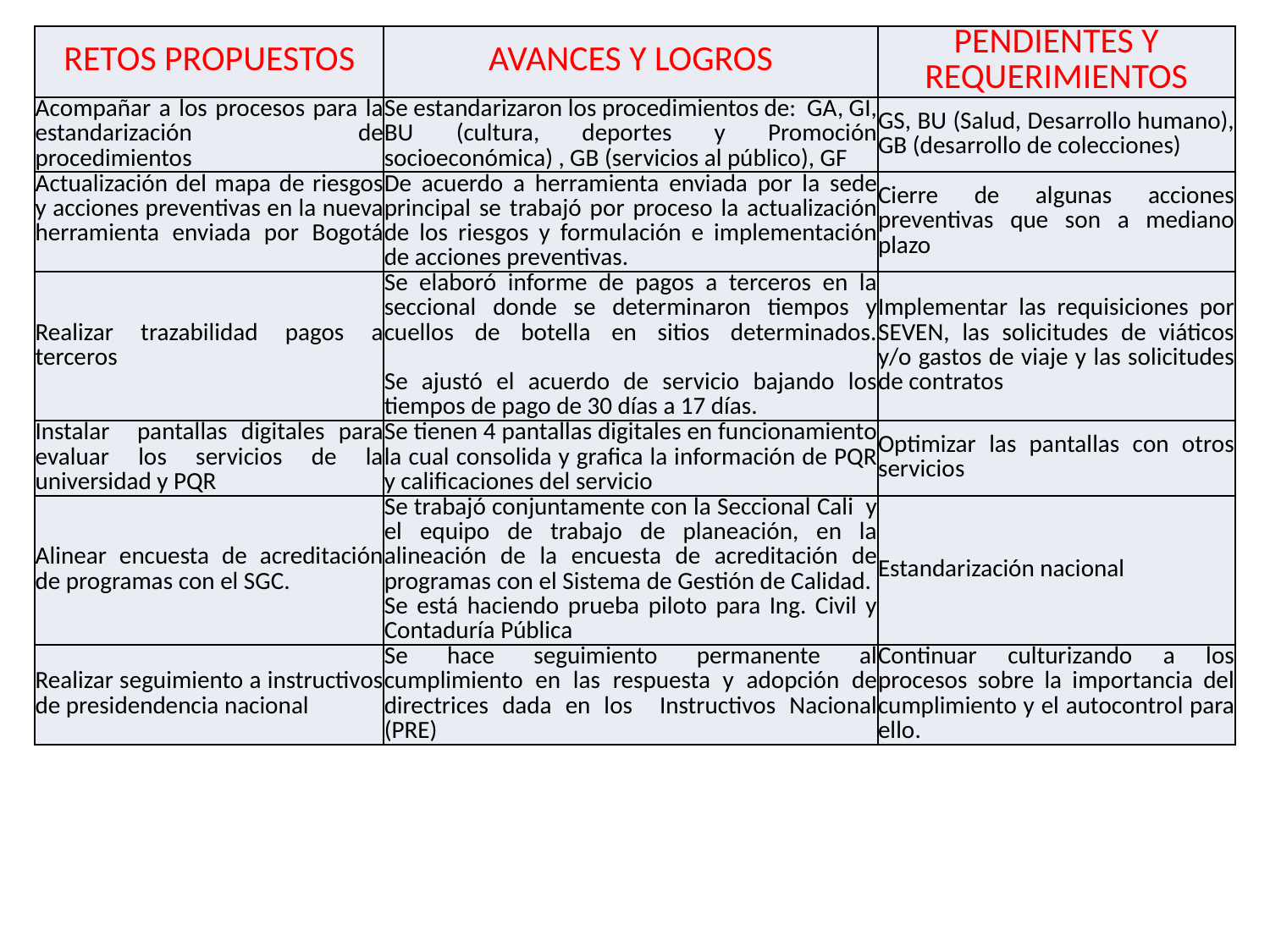

| RETOS PROPUESTOS | AVANCES Y LOGROS | PENDIENTES Y REQUERIMIENTOS |
| --- | --- | --- |
| Acompañar a los procesos para la estandarización de procedimientos | Se estandarizaron los procedimientos de: GA, GI, BU (cultura, deportes y Promoción socioeconómica) , GB (servicios al público), GF | GS, BU (Salud, Desarrollo humano), GB (desarrollo de colecciones) |
| Actualización del mapa de riesgos y acciones preventivas en la nueva herramienta enviada por Bogotá | De acuerdo a herramienta enviada por la sede principal se trabajó por proceso la actualización de los riesgos y formulación e implementación de acciones preventivas. | Cierre de algunas acciones preventivas que son a mediano plazo |
| Realizar trazabilidad pagos a terceros | Se elaboró informe de pagos a terceros en la seccional donde se determinaron tiempos y cuellos de botella en sitios determinados. Se ajustó el acuerdo de servicio bajando los tiempos de pago de 30 días a 17 días. | Implementar las requisiciones por SEVEN, las solicitudes de viáticos y/o gastos de viaje y las solicitudes de contratos |
| Instalar pantallas digitales para evaluar los servicios de la universidad y PQR | Se tienen 4 pantallas digitales en funcionamiento la cual consolida y grafica la información de PQR y calificaciones del servicio | Optimizar las pantallas con otros servicios |
| Alinear encuesta de acreditación de programas con el SGC. | Se trabajó conjuntamente con la Seccional Cali y el equipo de trabajo de planeación, en la alineación de la encuesta de acreditación de programas con el Sistema de Gestión de Calidad. Se está haciendo prueba piloto para Ing. Civil y Contaduría Pública | Estandarización nacional |
| Realizar seguimiento a instructivos de presidendencia nacional | Se hace seguimiento permanente al cumplimiento en las respuesta y adopción de directrices dada en los Instructivos Nacional (PRE) | Continuar culturizando a los procesos sobre la importancia del cumplimiento y el autocontrol para ello. |